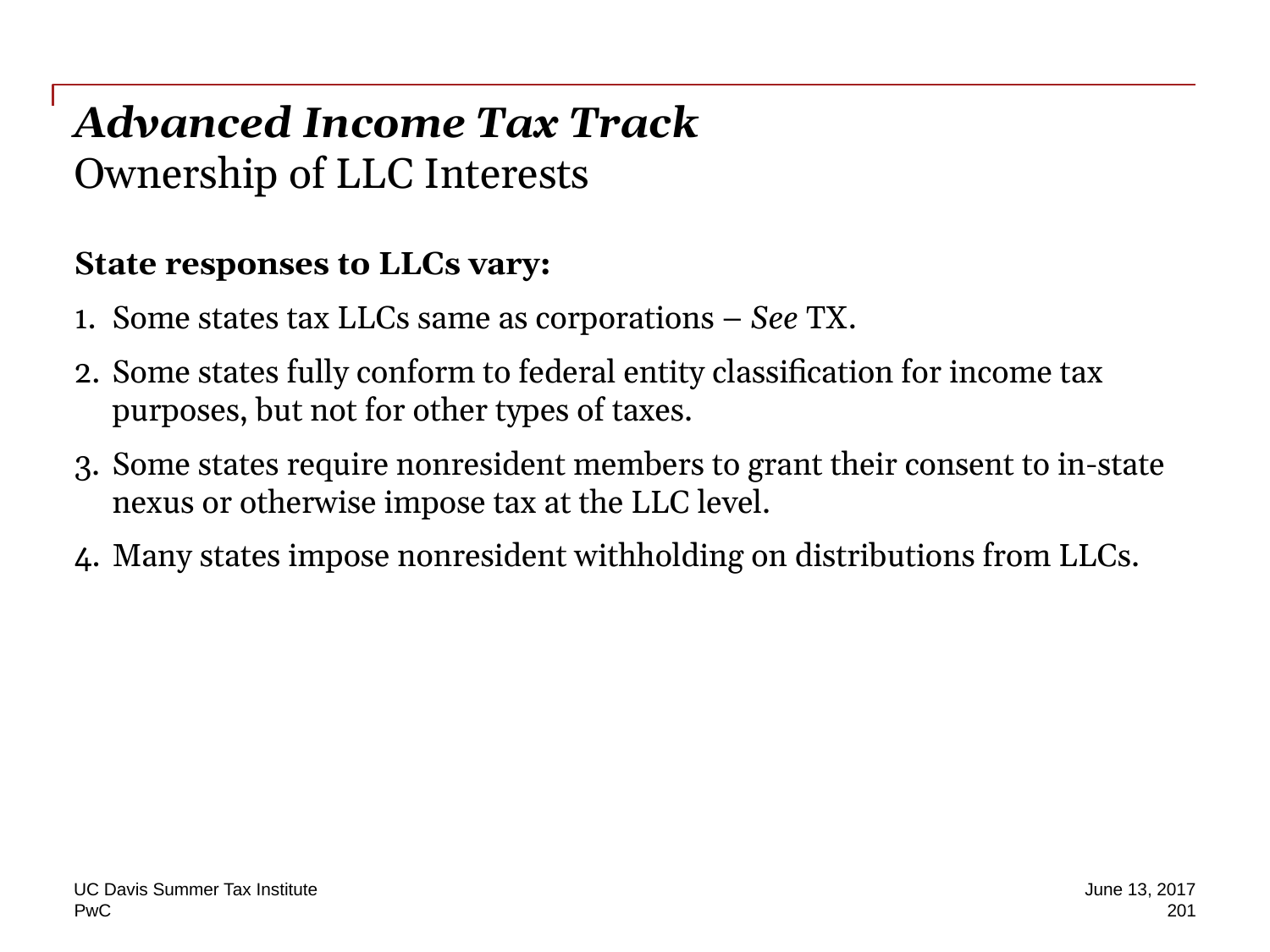

# Advanced Income Tax Track Ownership of LLC Interests
State responses to LLCs vary:
Some states tax LLCs same as corporations – See TX.
Some states fully conform to federal entity classification for income tax purposes, but not for other types of taxes.
Some states require nonresident members to grant their consent to in-state nexus or otherwise impose tax at the LLC level.
Many states impose nonresident withholding on distributions from LLCs.
UC Davis Summer Tax Institute
June 13, 2017
201